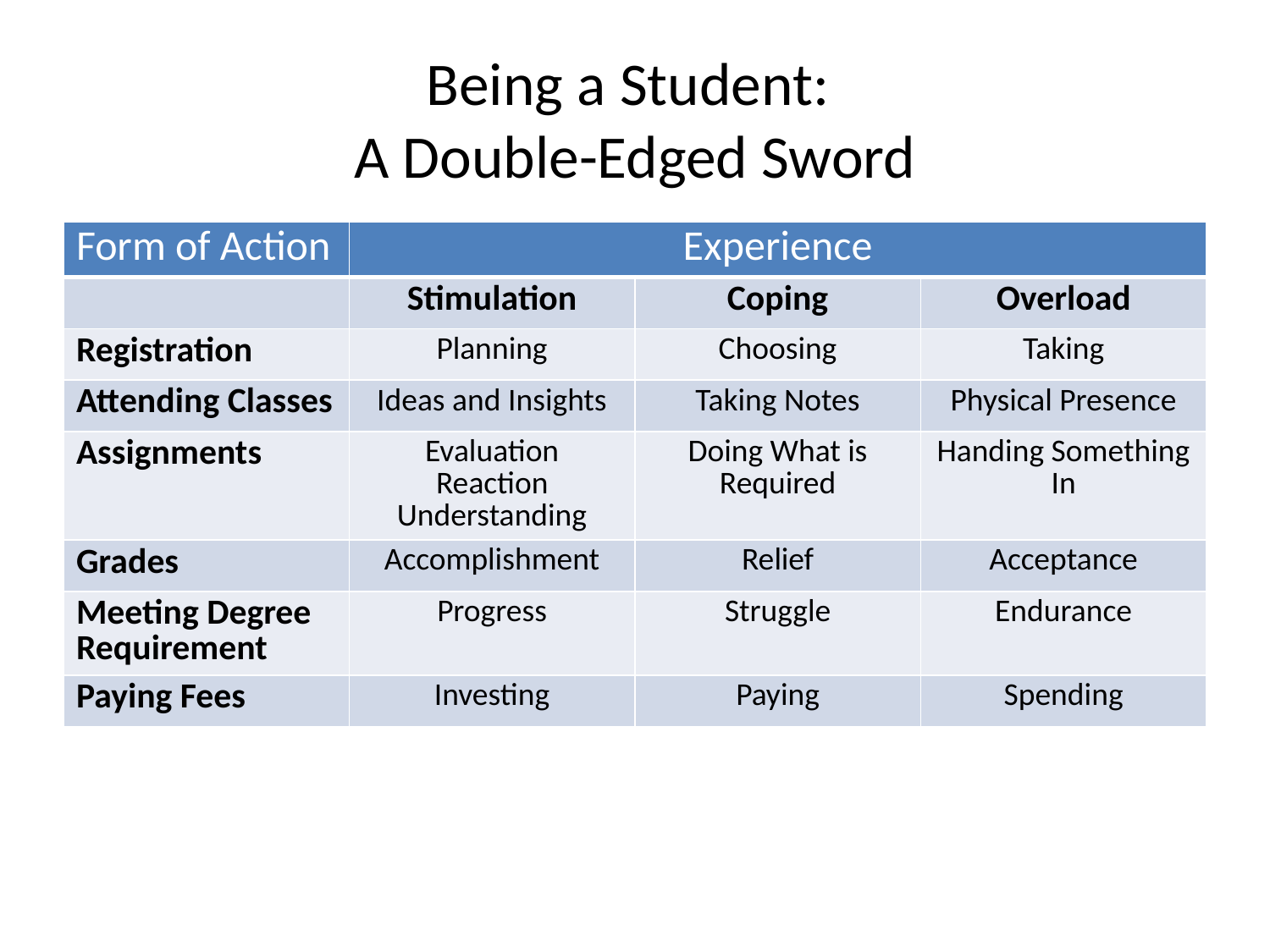

# Being a Student: A Double-Edged Sword
| Form of Action | Experience |  |  |
| --- | --- | --- | --- |
|  | Stimulation | Coping | Overload |
| Registration | Planning | Choosing | Taking |
| Attending Classes | Ideas and Insights | Taking Notes | Physical Presence |
| Assignments | Evaluation Reaction Understanding | Doing What is Required | Handing Something In |
| Grades | Accomplishment | Relief | Acceptance |
| Meeting Degree Requirement | Progress | Struggle | Endurance |
| Paying Fees | Investing | Paying | Spending |